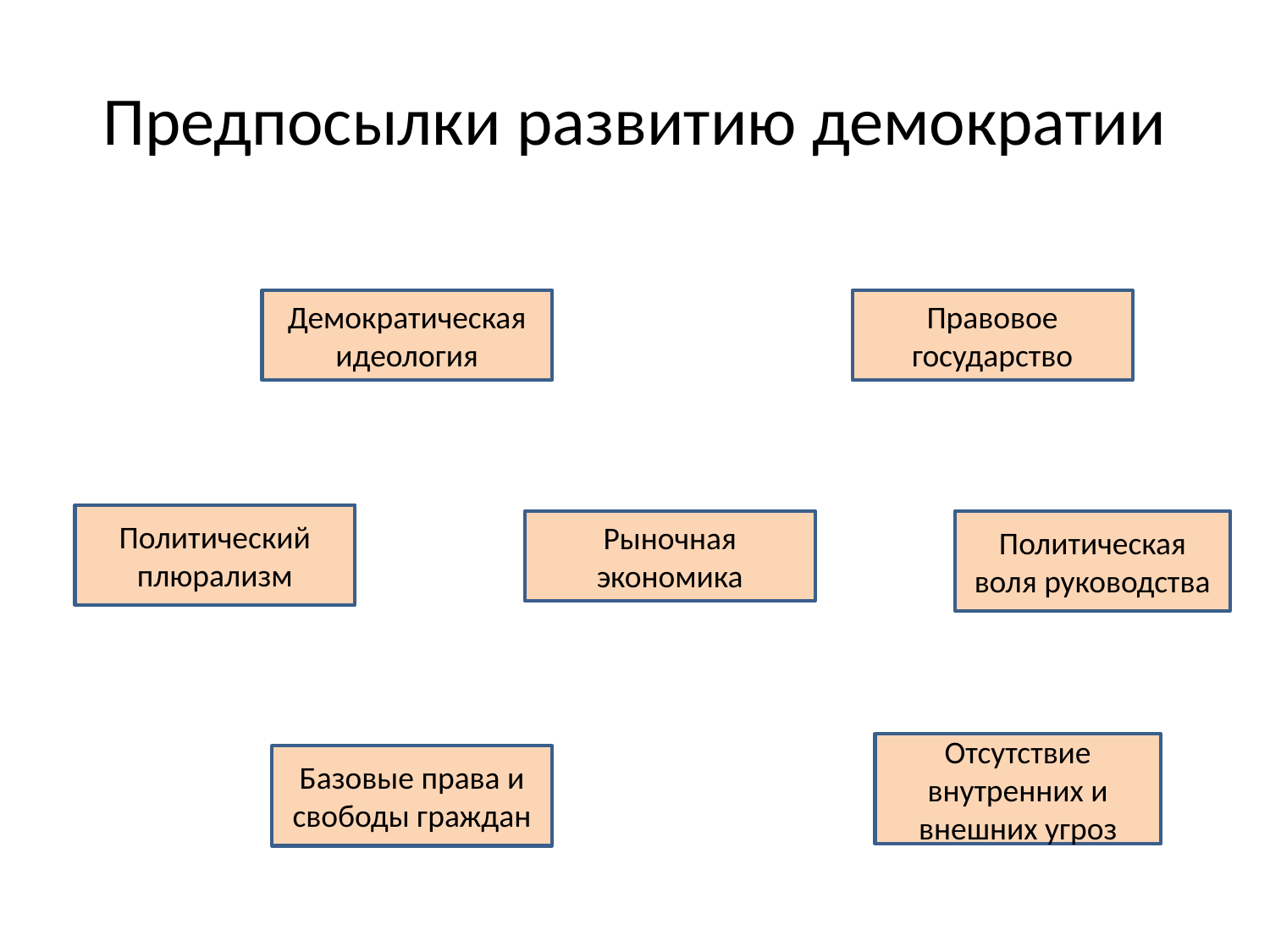

# Предпосылки развитию демократии
Демократическая идеология
Правовое государство
Политический плюрализм
Рыночная экономика
Политическая воля руководства
Отсутствие внутренних и внешних угроз
Базовые права и свободы граждан